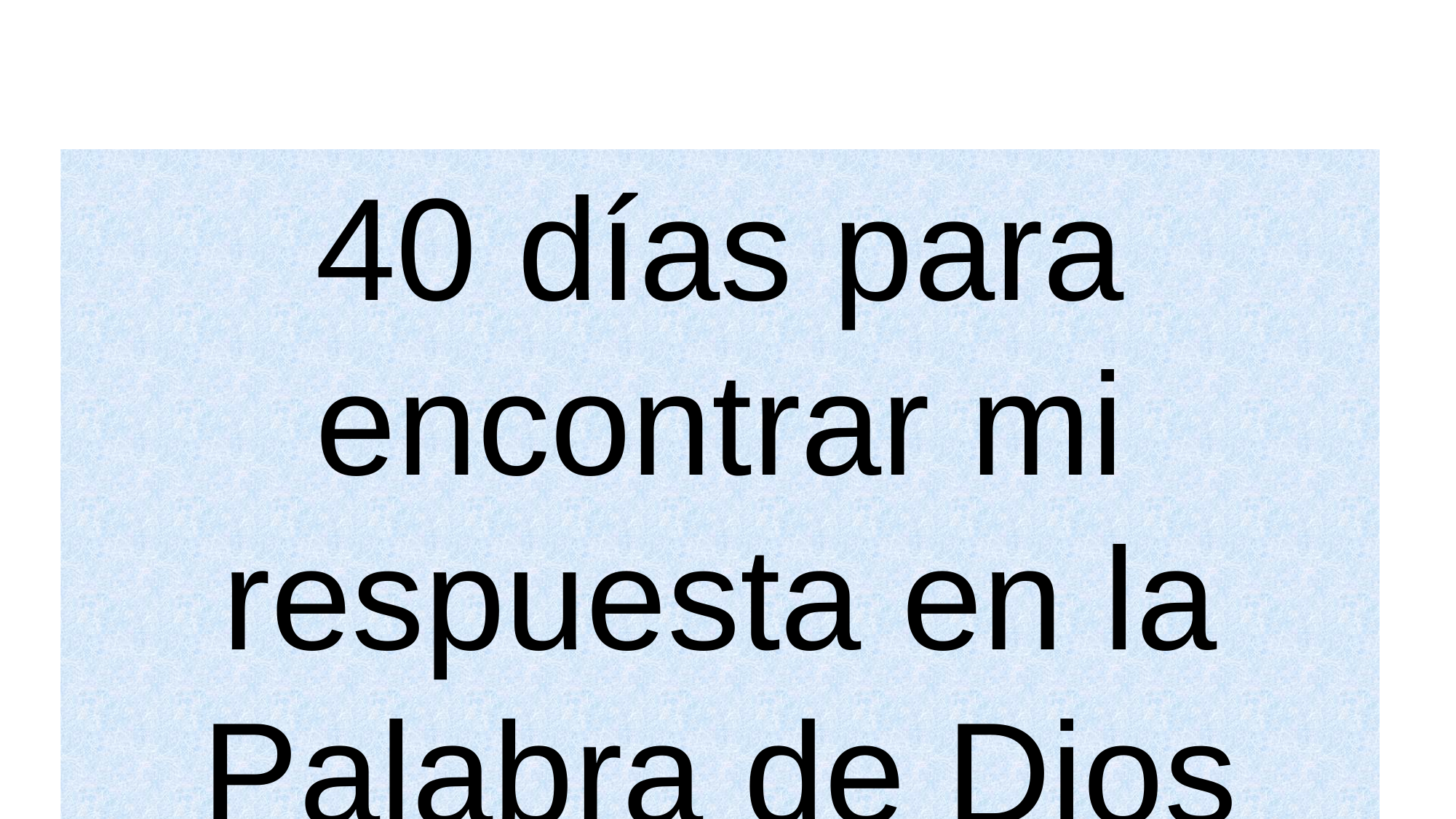

40 días para encontrar mi respuesta en la Palabra de Dios